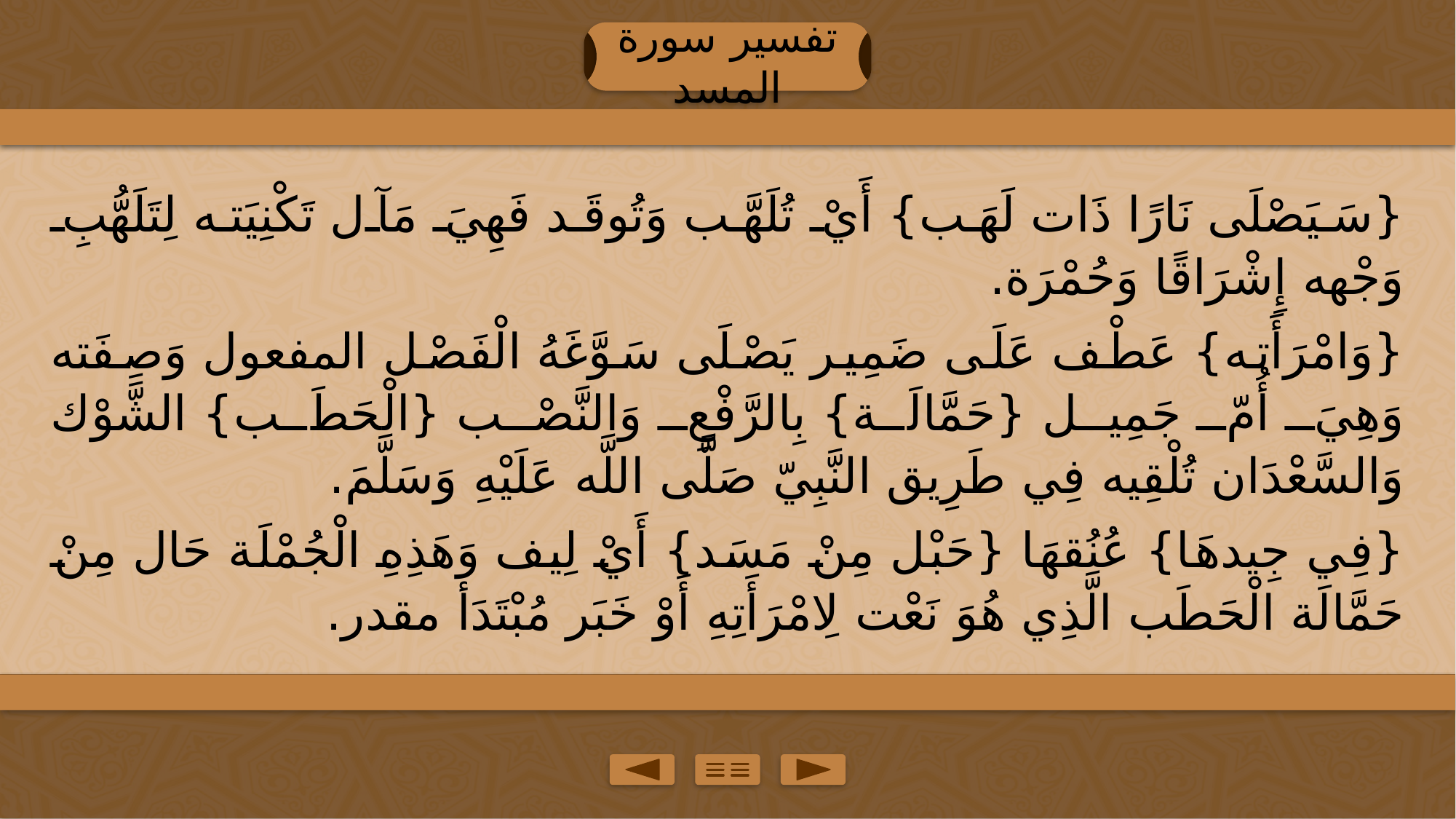

تفسير سورة المسد

{سَيَصْلَى نَارًا ذَات لَهَب} أَيْ تُلَهَّب وَتُوقَد فَهِيَ مَآل تَكْنِيَته لِتَلَهُّبِ وَجْهه إِشْرَاقًا وَحُمْرَة.
{وَامْرَأَته} عَطْف عَلَى ضَمِير يَصْلَى سَوَّغَهُ الْفَصْل المفعول وَصِفَته وَهِيَ أُمّ جَمِيل {حَمَّالَة} بِالرَّفْعِ وَالنَّصْب {الْحَطَب} الشَّوْك وَالسَّعْدَان تُلْقِيه فِي طَرِيق النَّبِيّ صَلَّى اللَّه عَلَيْهِ وَسَلَّمَ.
{فِي جِيدهَا} عُنُقهَا {حَبْل مِنْ مَسَد} أَيْ لِيف وَهَذِهِ الْجُمْلَة حَال مِنْ حَمَّالَة الْحَطَب الَّذِي هُوَ نَعْت لِامْرَأَتِهِ أَوْ خَبَر مُبْتَدَأ مقدر.